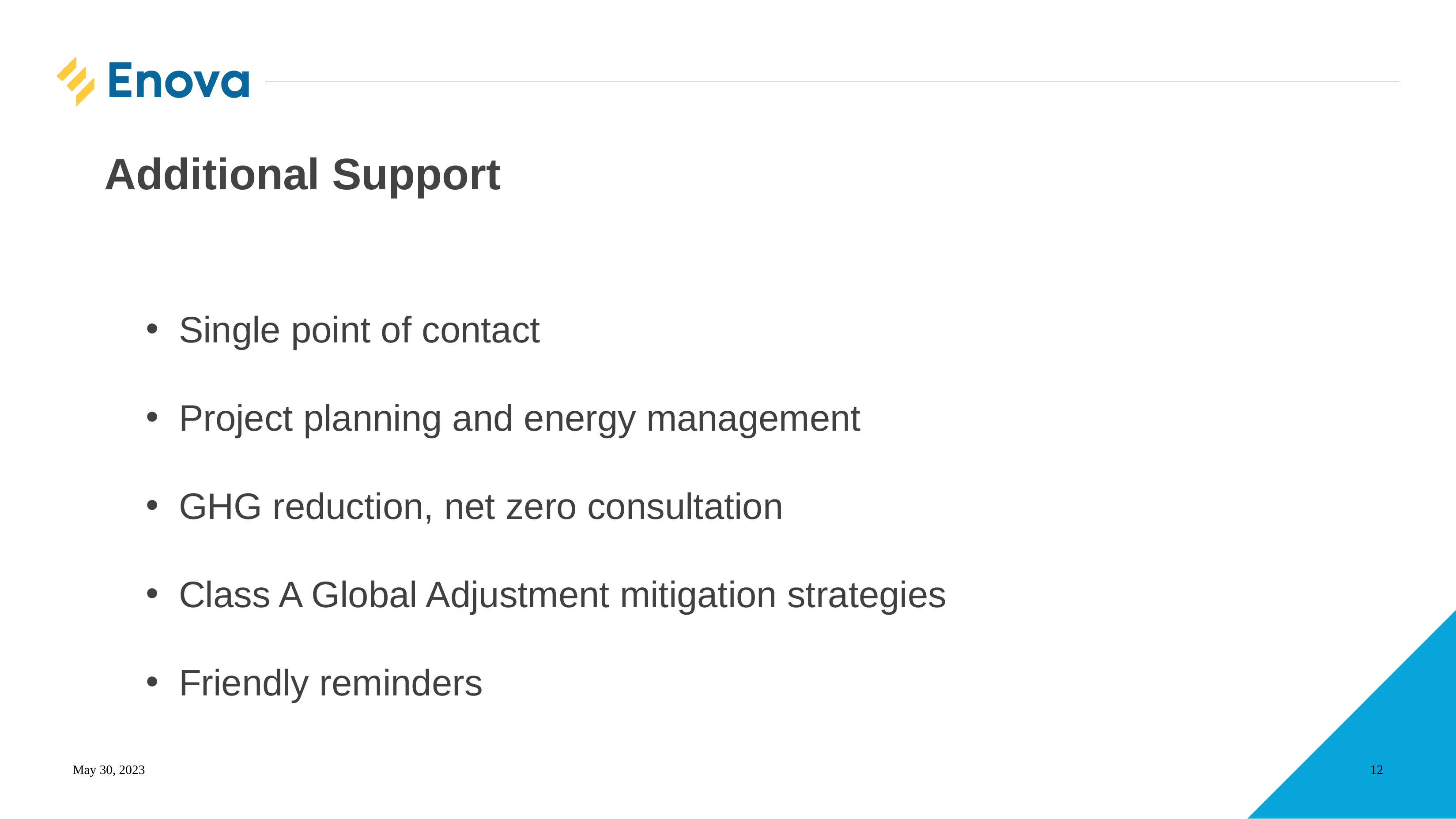

# Additional Support
Single point of contact
Project planning and energy management
GHG reduction, net zero consultation
Class A Global Adjustment mitigation strategies
Friendly reminders
May 30, 2023
12